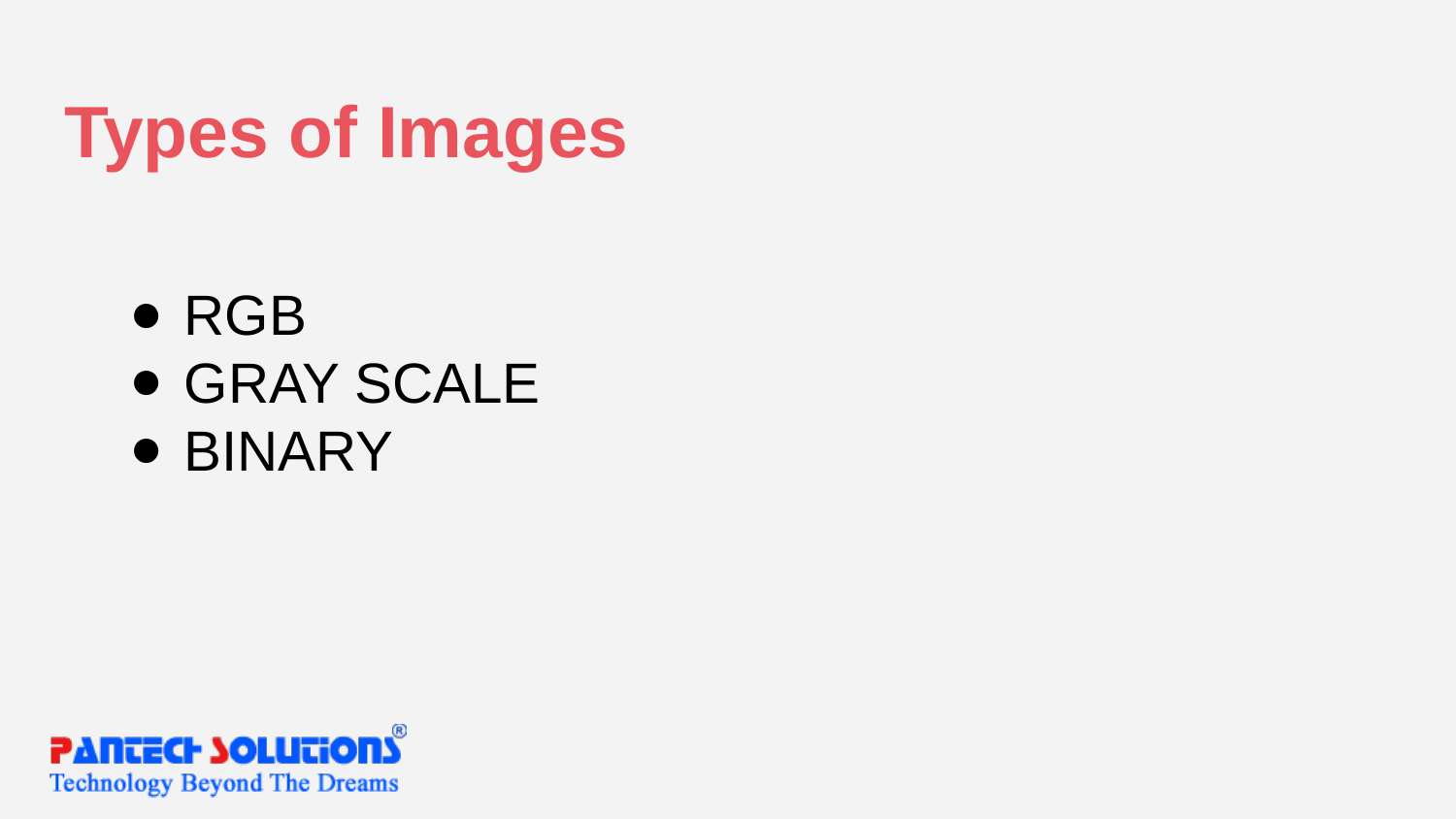

# Types of Images
RGB
GRAY SCALE
BINARY